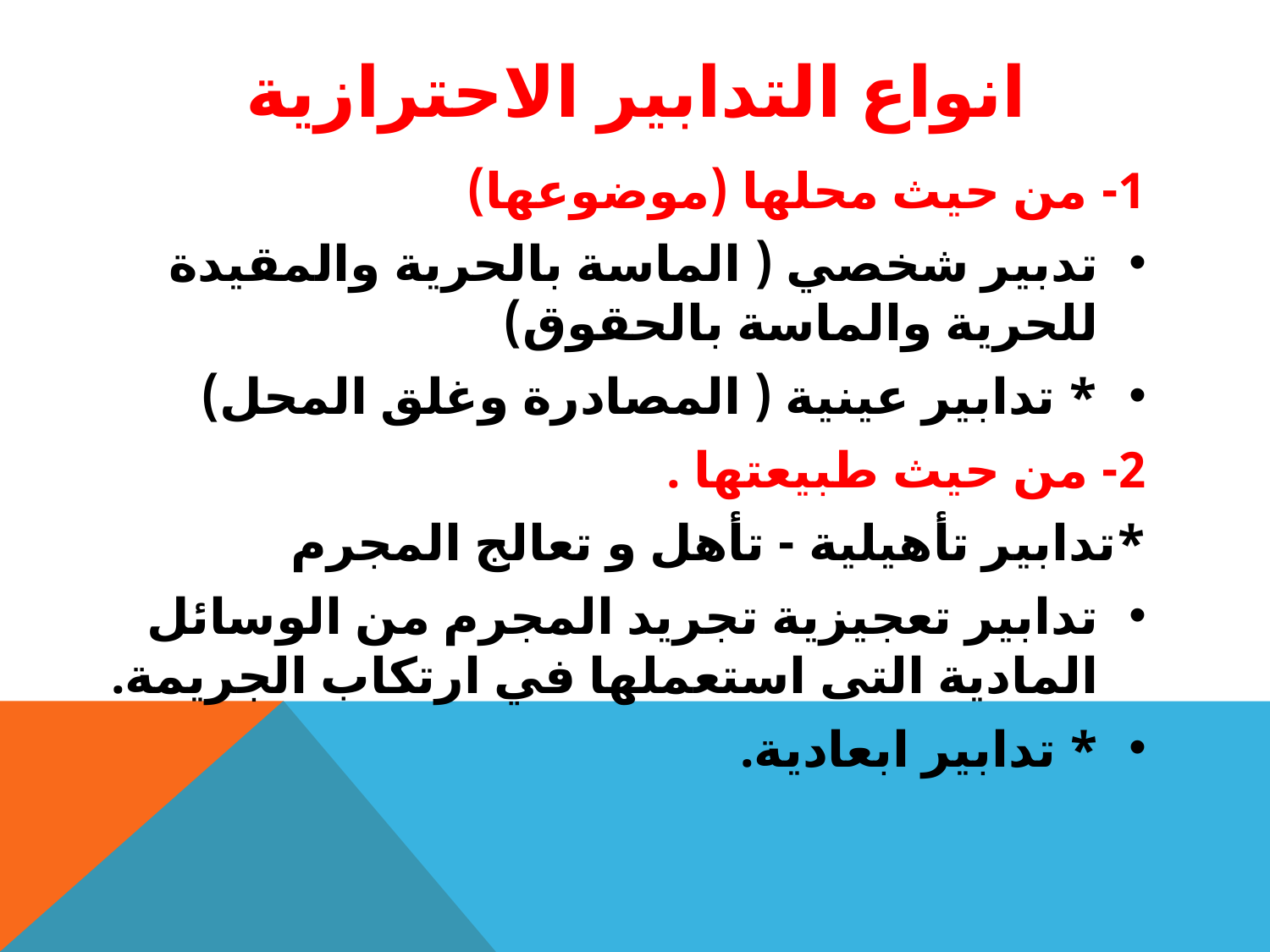

# انواع التدابير الاحترازية
1- من حيث محلها (موضوعها)
تدبير شخصي ( الماسة بالحرية والمقيدة للحرية والماسة بالحقوق)
* تدابير عينية ( المصادرة وغلق المحل)
2- من حيث طبيعتها .
*تدابير تأهيلية - تأهل و تعالج المجرم
تدابير تعجيزية تجريد المجرم من الوسائل المادية التى استعملها في ارتكاب الجريمة.
* تدابير ابعادية.